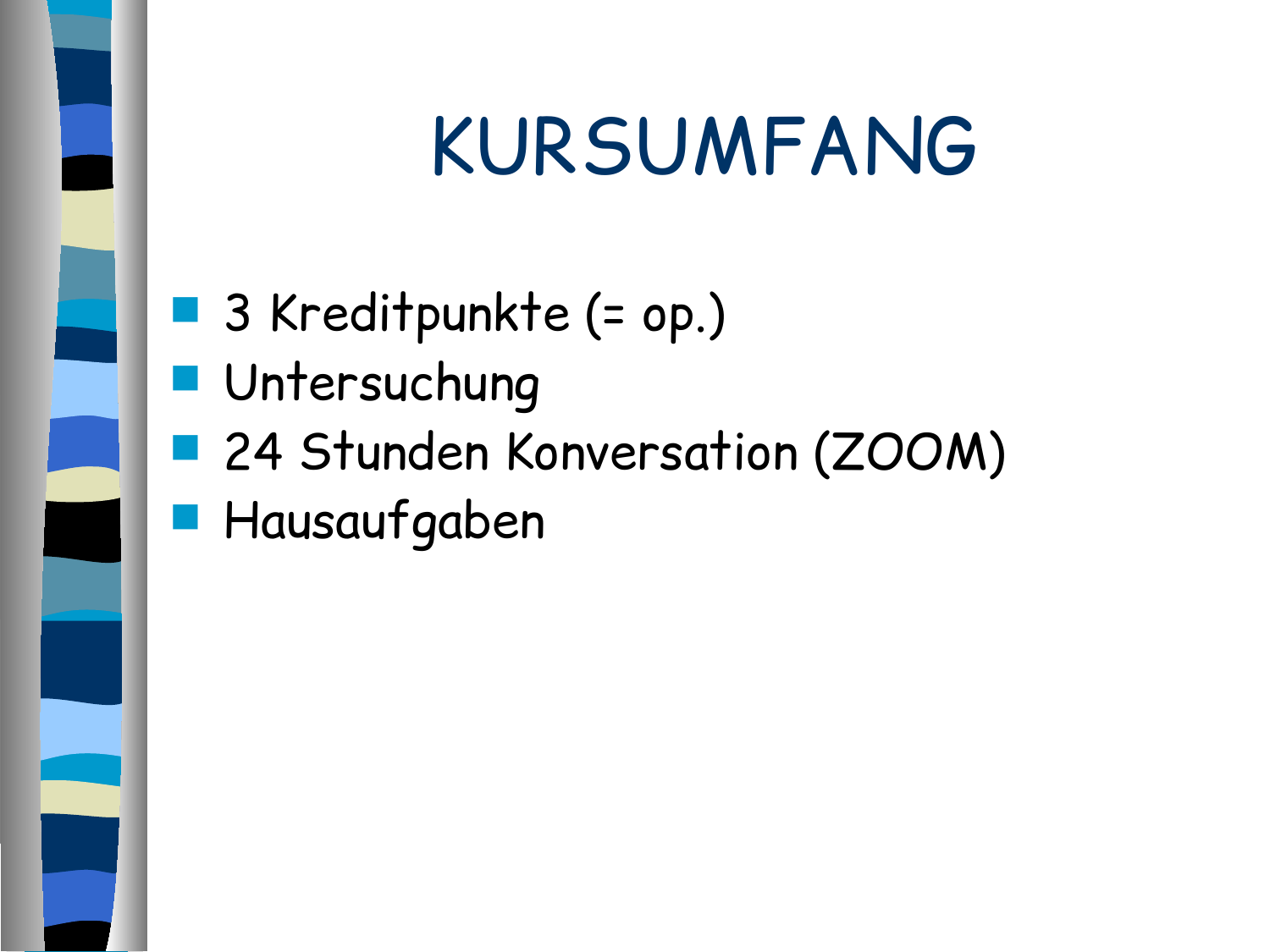

# KURSUMFANG
3 Kreditpunkte (= op.)
Untersuchung
24 Stunden Konversation (ZOOM)
Hausaufgaben